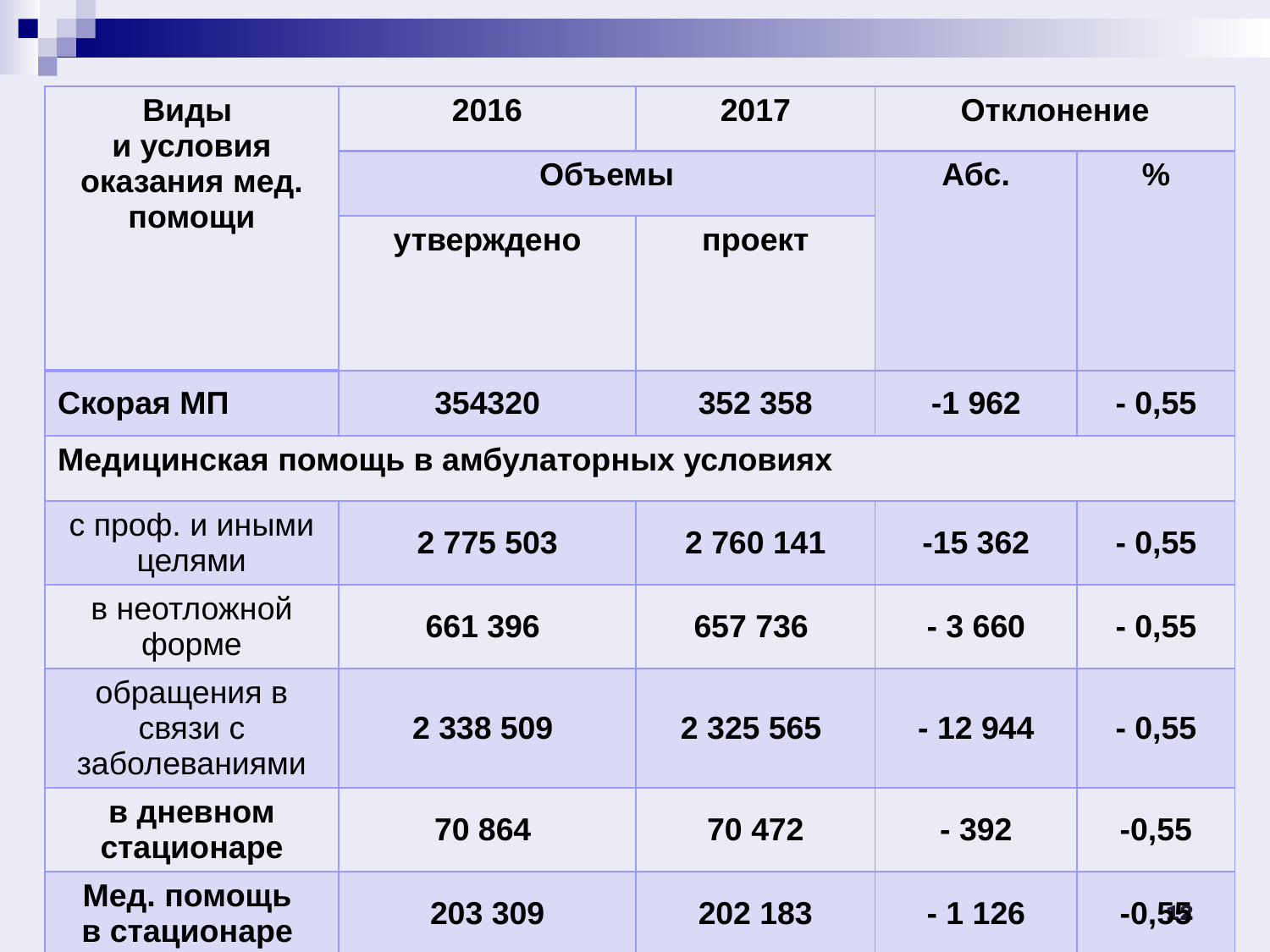

| Виды и условия оказания мед. помощи | 2016 | 2017 | Отклонение |  |
| --- | --- | --- | --- | --- |
|  | Объемы |  | Абс. | % |
|  | утверждено | проект |  |  |
| Скорая МП | 354320 | 352 358 | -1 962 | - 0,55 |
| Медицинская помощь в амбулаторных условиях |  |  |  |  |
| с проф. и иными целями | 2 775 503 | 2 760 141 | -15 362 | - 0,55 |
| в неотложной форме | 661 396 | 657 736 | - 3 660 | - 0,55 |
| обращения в связи с заболеваниями | 2 338 509 | 2 325 565 | - 12 944 | - 0,55 |
| в дневном стационаре | 70 864 | 70 472 | - 392 | -0,55 |
| Мед. помощь в стационаре | 203 309 | 202 183 | - 1 126 | -0,55 |
12